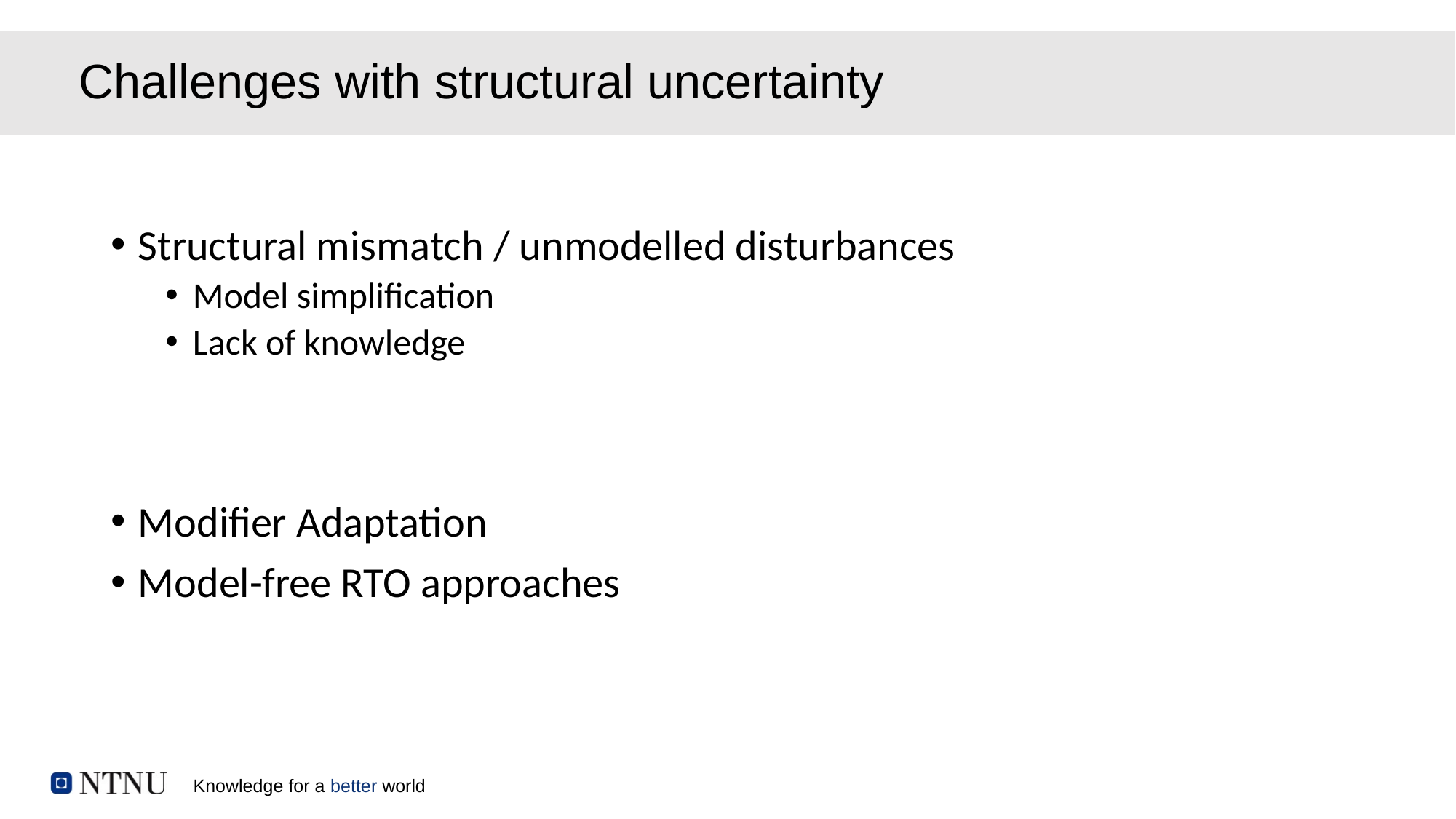

Challenges with structural uncertainty

Structural mismatch / unmodelled disturbances
Model simplification
Lack of knowledge

Modifier Adaptation
Model-free RTO approaches